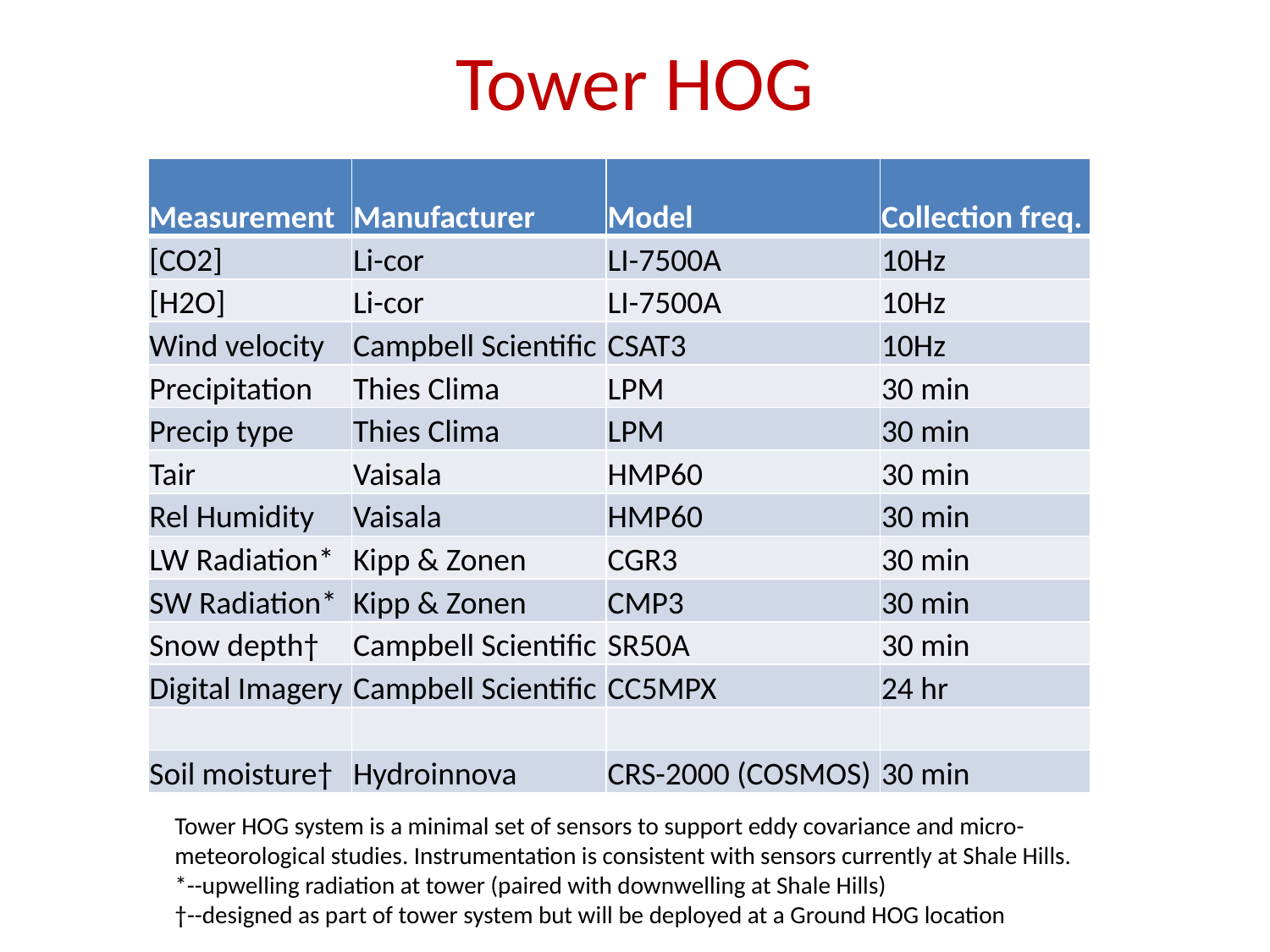

# Tower HOG
| Measurement | Manufacturer | Model | Collection freq. |
| --- | --- | --- | --- |
| [CO2] | Li-cor | LI-7500A | 10Hz |
| [H2O] | Li-cor | LI-7500A | 10Hz |
| Wind velocity | Campbell Scientific | CSAT3 | 10Hz |
| Precipitation | Thies Clima | LPM | 30 min |
| Precip type | Thies Clima | LPM | 30 min |
| Tair | Vaisala | HMP60 | 30 min |
| Rel Humidity | Vaisala | HMP60 | 30 min |
| LW Radiation\* | Kipp & Zonen | CGR3 | 30 min |
| SW Radiation\* | Kipp & Zonen | CMP3 | 30 min |
| Snow depth† | Campbell Scientific | SR50A | 30 min |
| Digital Imagery | Campbell Scientific | CC5MPX | 24 hr |
|  |  |  |  |
| Soil moisture† | Hydroinnova | CRS-2000 (COSMOS) | 30 min |
Tower HOG system is a minimal set of sensors to support eddy covariance and micro-
meteorological studies. Instrumentation is consistent with sensors currently at Shale Hills.
*--upwelling radiation at tower (paired with downwelling at Shale Hills)
†--designed as part of tower system but will be deployed at a Ground HOG location